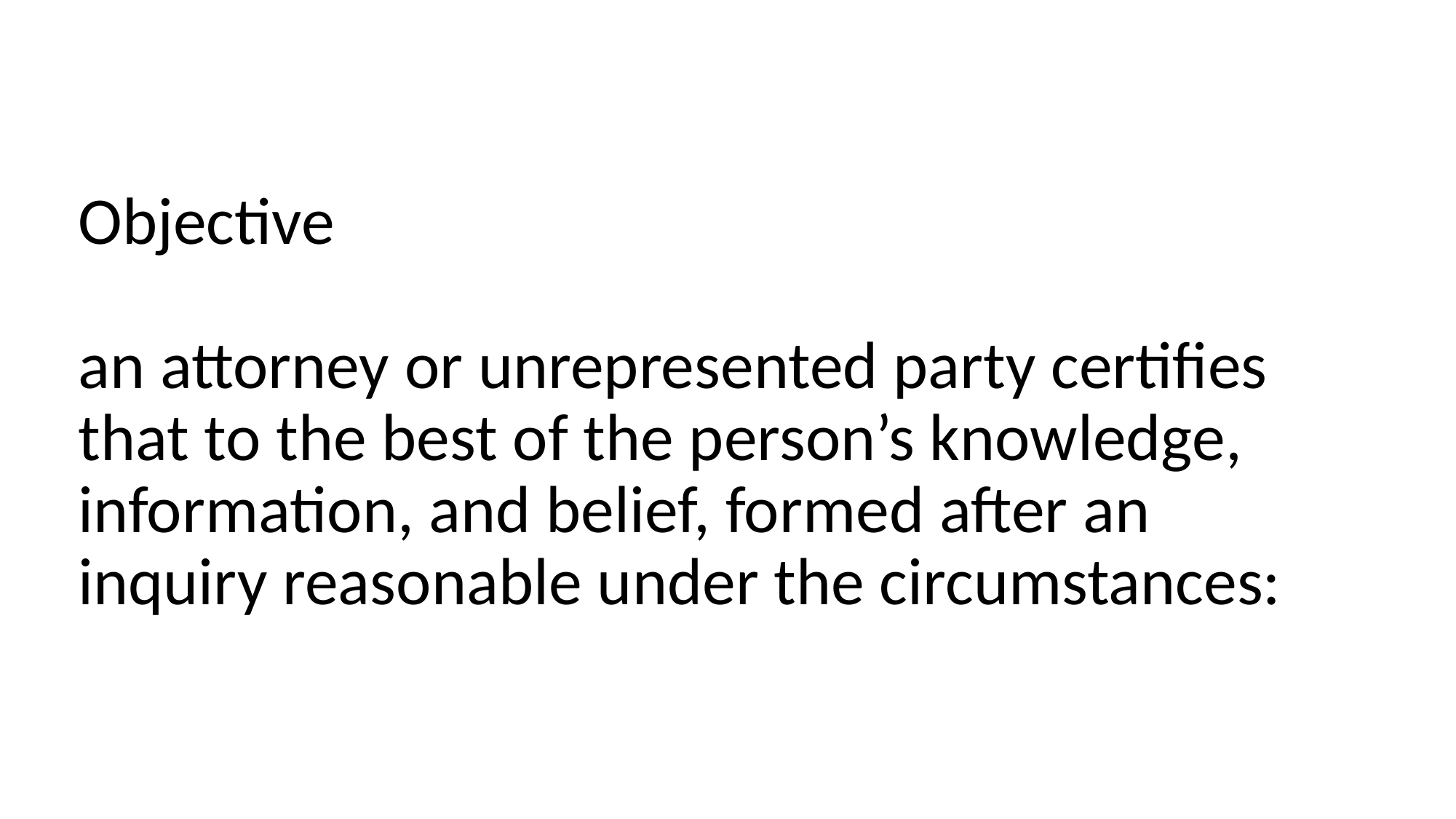

# Objective an attorney or unrepresented party certifies that to the best of the person’s knowledge, information, and belief, formed after an inquiry reasonable under the circumstances: